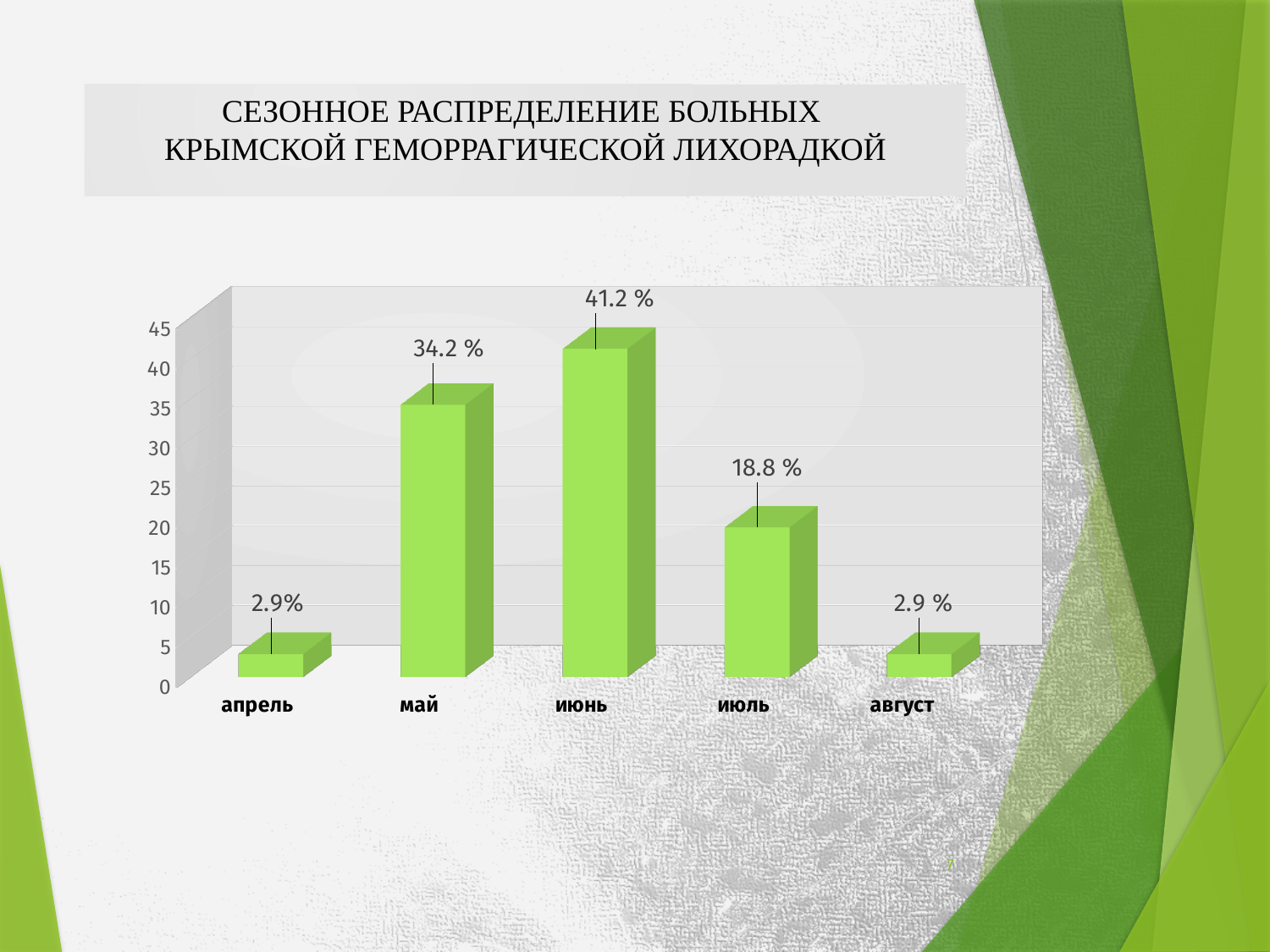

# СЕЗОННОЕ РАСПРЕДЕЛЕНИЕ БОЛЬНЫХ КРЫМСКОЙ ГЕМОРРАГИЧЕСКОЙ ЛИХОРАДКОЙ

[unsupported chart]

7